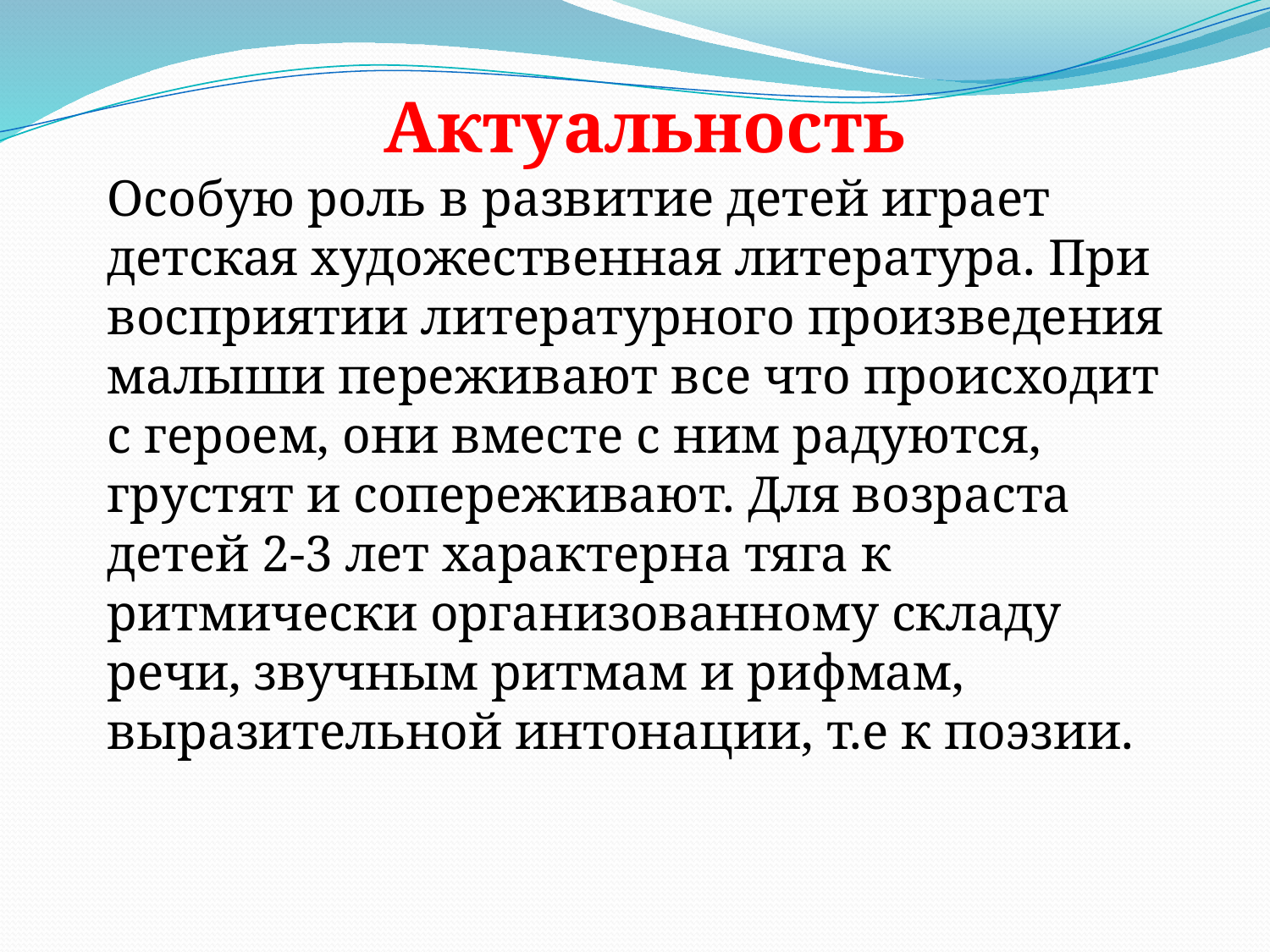

Актуальность
Особую роль в развитие детей играет детская художественная литература. При восприятии литературного произведения
малыши переживают все что происходит с героем, они вместе с ним радуются, грустят и сопереживают. Для возраста детей 2-3 лет характерна тяга к ритмически организованному складу речи, звучным ритмам и рифмам, выразительной интонации, т.е к поэзии.